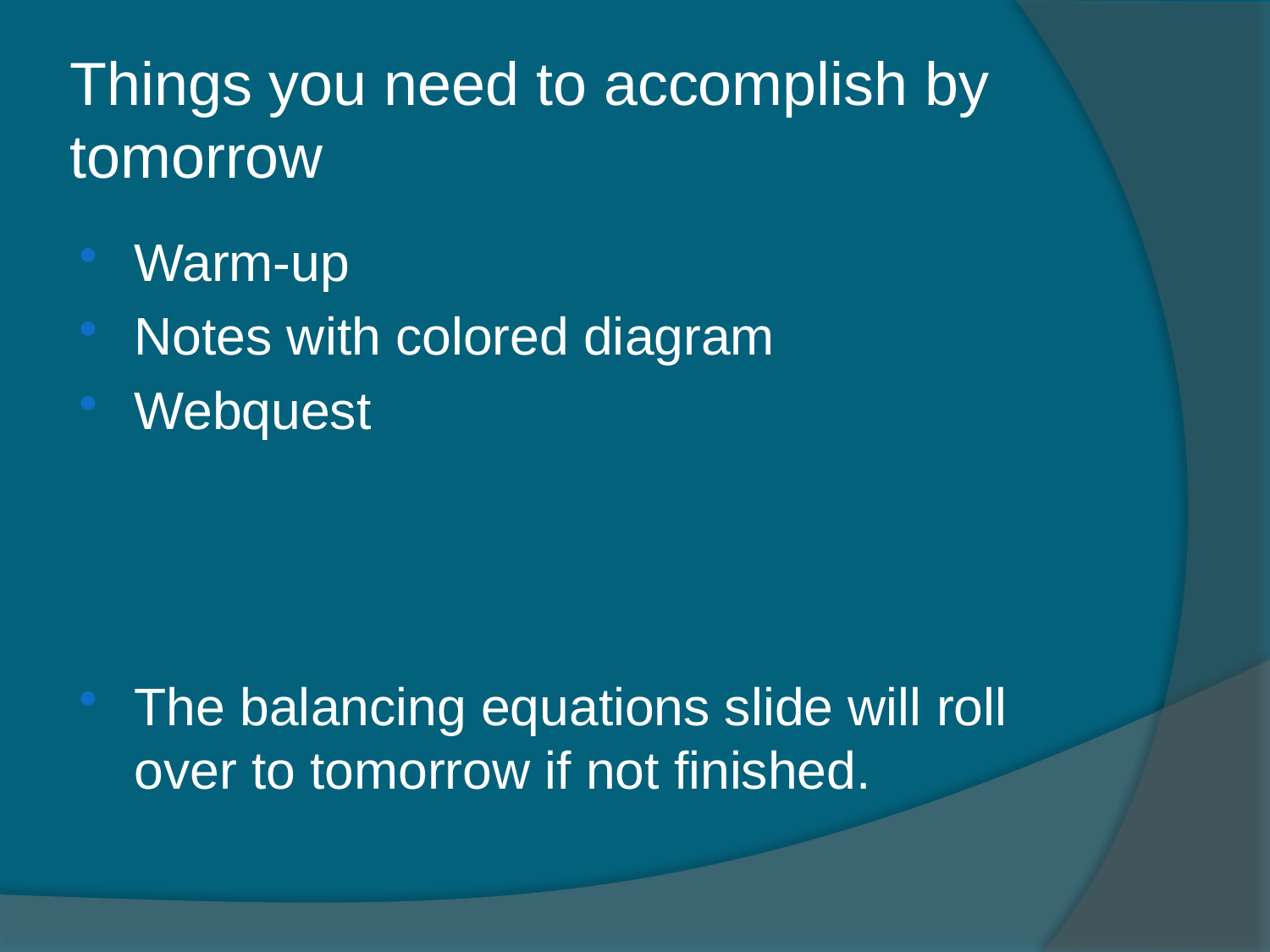

# Things you need to accomplish by tomorrow
Warm-up
Notes with colored diagram
Webquest

The balancing equations slide will roll over to tomorrow if not finished.